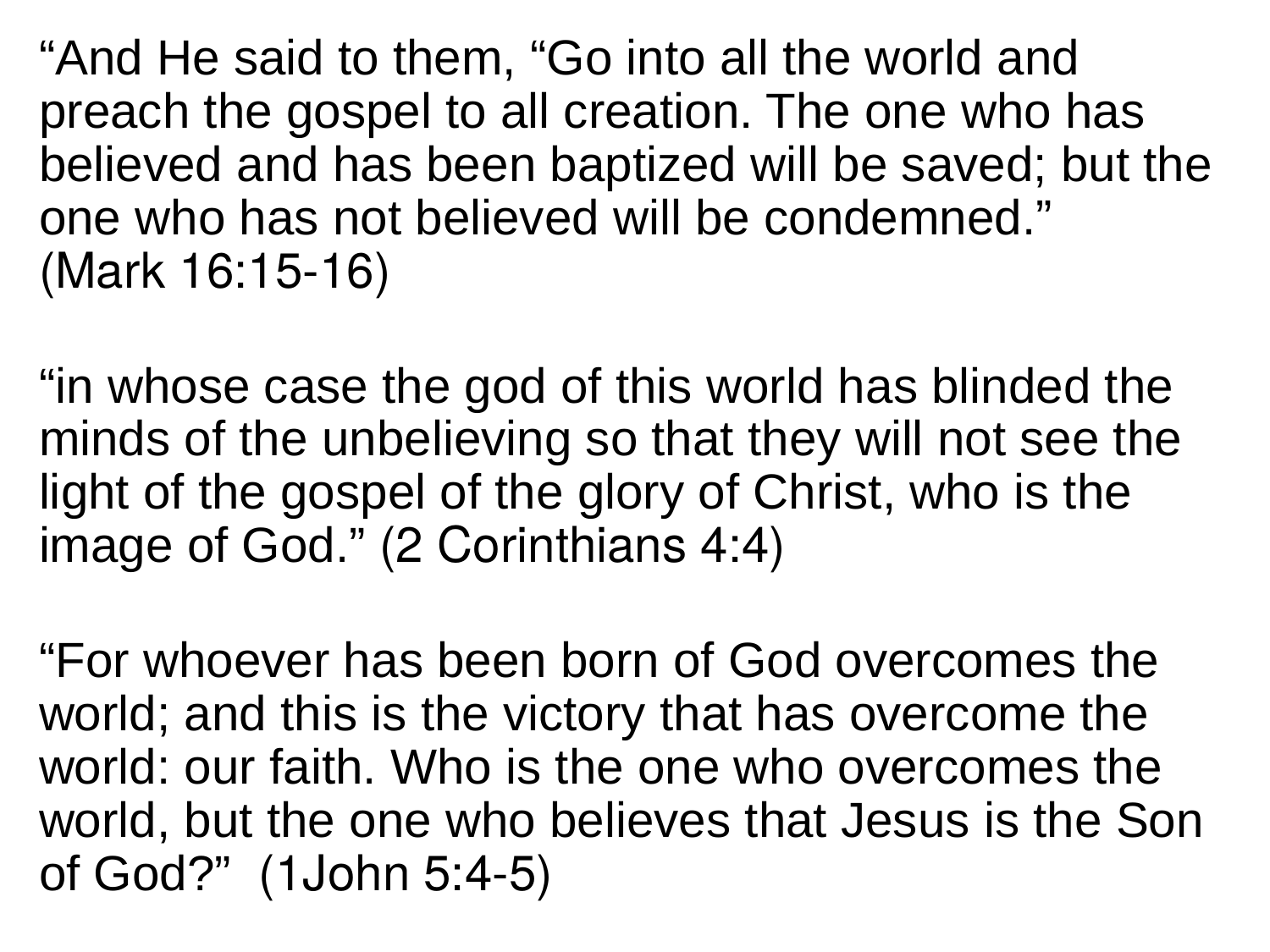

“And He said to them, “Go into all the world and preach the gospel to all creation. The one who has believed and has been baptized will be saved; but the one who has not believed will be condemned.”     (Mark 16:15-16)

“in whose case the god of this world has blinded the minds of the unbelieving so that they will not see the light of the gospel of the glory of Christ, who is the image of God.” (2 Corinthians 4:4)

“For whoever has been born of God overcomes the world; and this is the victory that has overcome the world: our faith. Who is the one who overcomes the world, but the one who believes that Jesus is the Son of God?”  (1John 5:4-5)